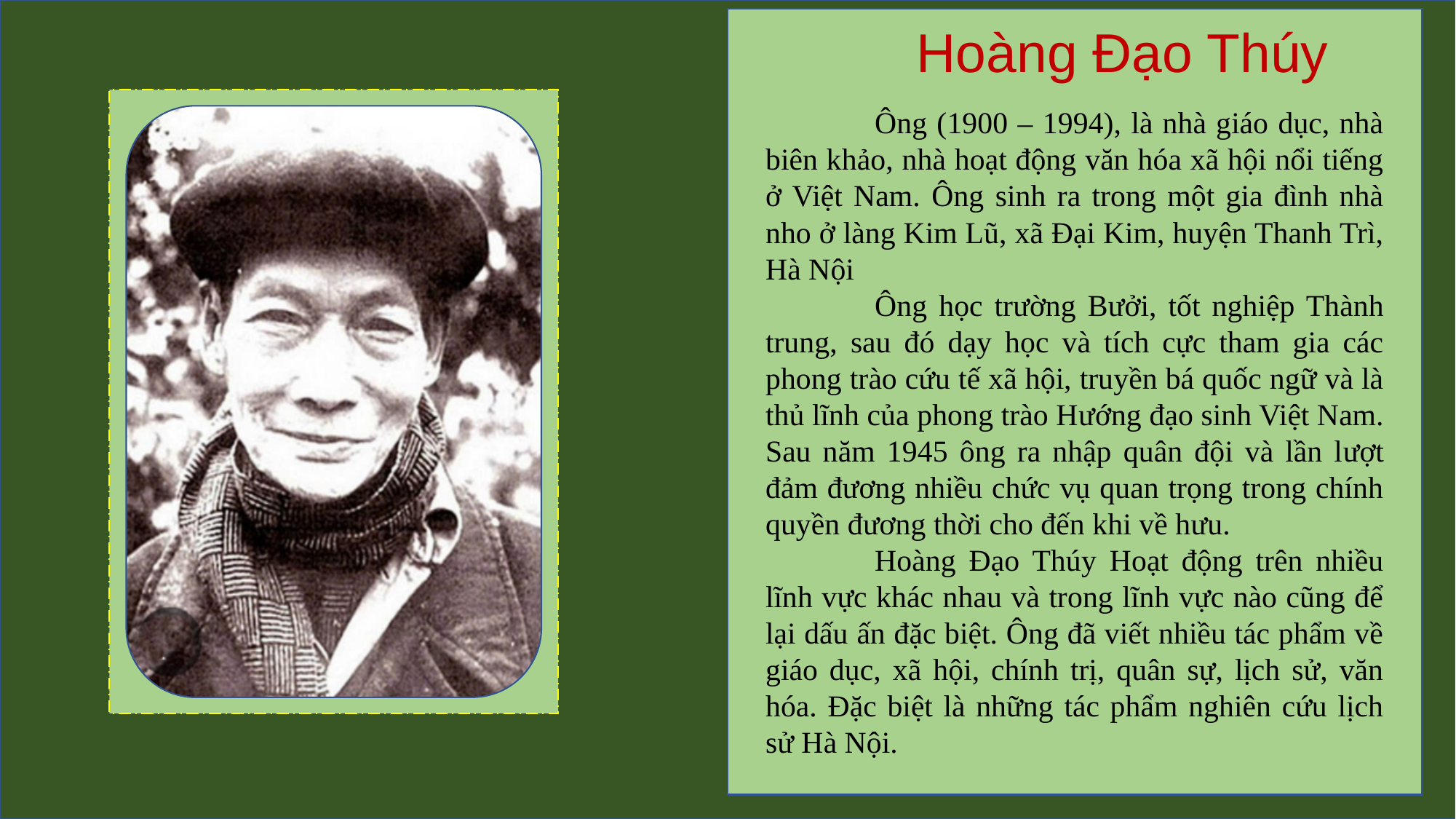

Hoàng Đạo Thúy
Cuốn sách “Nghề Thầy”

	Ông (1900 – 1994), là nhà giáo dục, nhà biên khảo, nhà hoạt động văn hóa xã hội nổi tiếng ở Việt Nam. Ông sinh ra trong một gia đình nhà nho ở làng Kim Lũ, xã Đại Kim, huyện Thanh Trì, Hà Nội
	Ông học trường Bưởi, tốt nghiệp Thành trung, sau đó dạy học và tích cực tham gia các phong trào cứu tế xã hội, truyền bá quốc ngữ và là thủ lĩnh của phong trào Hướng đạo sinh Việt Nam. Sau năm 1945 ông ra nhập quân đội và lần lượt đảm đương nhiều chức vụ quan trọng trong chính quyền đương thời cho đến khi về hưu.
	Hoàng Đạo Thúy Hoạt động trên nhiều lĩnh vực khác nhau và trong lĩnh vực nào cũng để lại dấu ấn đặc biệt. Ông đã viết nhiều tác phẩm về giáo dục, xã hội, chính trị, quân sự, lịch sử, văn hóa. Đặc biệt là những tác phẩm nghiên cứu lịch sử Hà Nội.

Tác giả: Hoàng Đạo Thúy
Số trang: 153 trang
Kích thước: 14 x 20.5cm
Năm xuất bản: Năm 1944
Nhà xuất bản: Hội Nhà văn ngày 14.8.2022